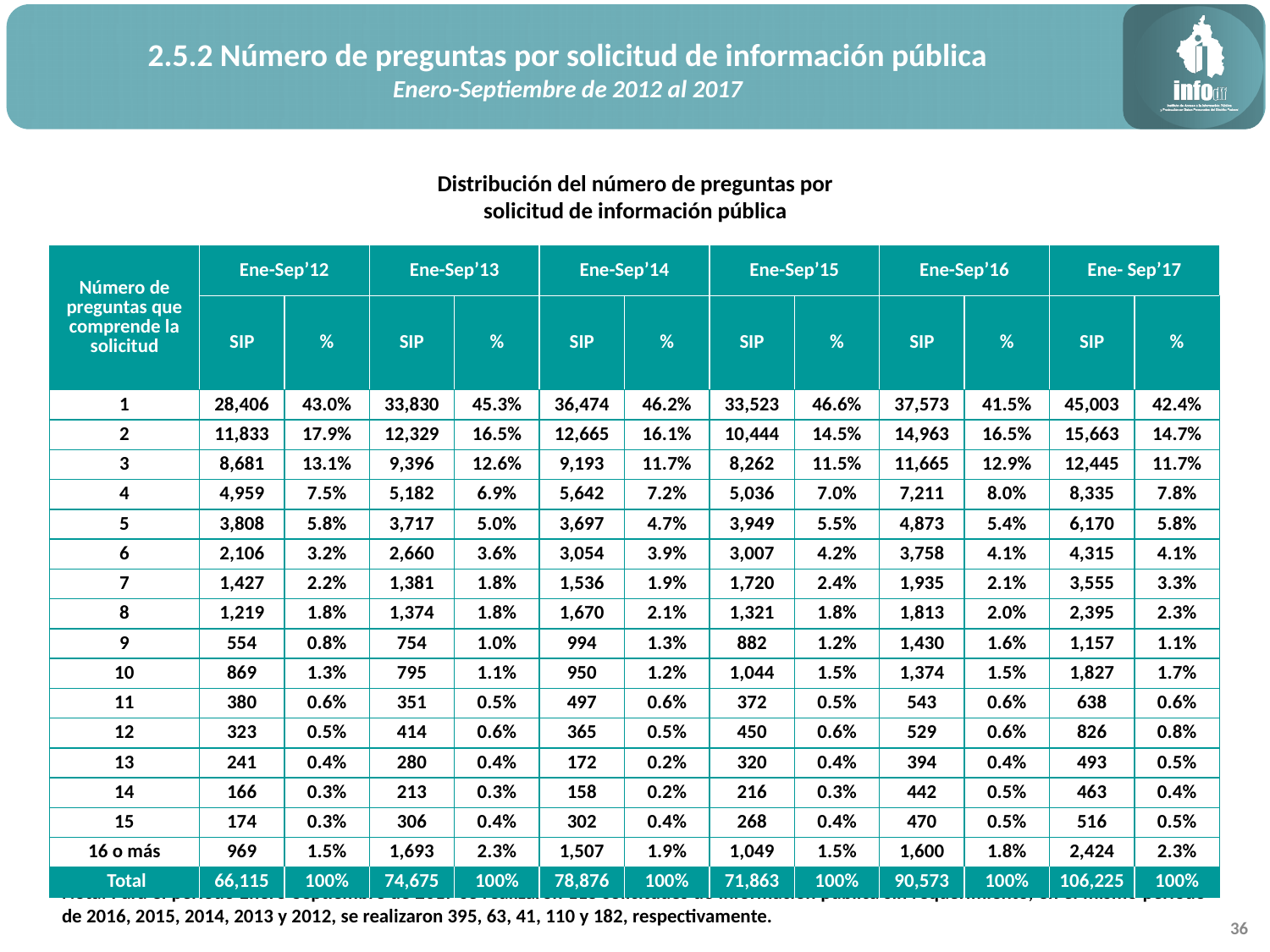

2.5.2 Número de preguntas por solicitud de información pública
Enero-Septiembre de 2012 al 2017
Distribución del número de preguntas por solicitud de información pública
| Número de preguntas que comprende la solicitud | Ene-Sep’12 |  | Ene-Sep’13 |  | Ene-Sep’14 |  | Ene-Sep’15 |  | Ene-Sep’16 |  | Ene- Sep’17 |  |
| --- | --- | --- | --- | --- | --- | --- | --- | --- | --- | --- | --- | --- |
|  | SIP | % | SIP | % | SIP | % | SIP | % | SIP | % | SIP | % |
| 1 | 28,406 | 43.0% | 33,830 | 45.3% | 36,474 | 46.2% | 33,523 | 46.6% | 37,573 | 41.5% | 45,003 | 42.4% |
| 2 | 11,833 | 17.9% | 12,329 | 16.5% | 12,665 | 16.1% | 10,444 | 14.5% | 14,963 | 16.5% | 15,663 | 14.7% |
| 3 | 8,681 | 13.1% | 9,396 | 12.6% | 9,193 | 11.7% | 8,262 | 11.5% | 11,665 | 12.9% | 12,445 | 11.7% |
| 4 | 4,959 | 7.5% | 5,182 | 6.9% | 5,642 | 7.2% | 5,036 | 7.0% | 7,211 | 8.0% | 8,335 | 7.8% |
| 5 | 3,808 | 5.8% | 3,717 | 5.0% | 3,697 | 4.7% | 3,949 | 5.5% | 4,873 | 5.4% | 6,170 | 5.8% |
| 6 | 2,106 | 3.2% | 2,660 | 3.6% | 3,054 | 3.9% | 3,007 | 4.2% | 3,758 | 4.1% | 4,315 | 4.1% |
| 7 | 1,427 | 2.2% | 1,381 | 1.8% | 1,536 | 1.9% | 1,720 | 2.4% | 1,935 | 2.1% | 3,555 | 3.3% |
| 8 | 1,219 | 1.8% | 1,374 | 1.8% | 1,670 | 2.1% | 1,321 | 1.8% | 1,813 | 2.0% | 2,395 | 2.3% |
| 9 | 554 | 0.8% | 754 | 1.0% | 994 | 1.3% | 882 | 1.2% | 1,430 | 1.6% | 1,157 | 1.1% |
| 10 | 869 | 1.3% | 795 | 1.1% | 950 | 1.2% | 1,044 | 1.5% | 1,374 | 1.5% | 1,827 | 1.7% |
| 11 | 380 | 0.6% | 351 | 0.5% | 497 | 0.6% | 372 | 0.5% | 543 | 0.6% | 638 | 0.6% |
| 12 | 323 | 0.5% | 414 | 0.6% | 365 | 0.5% | 450 | 0.6% | 529 | 0.6% | 826 | 0.8% |
| 13 | 241 | 0.4% | 280 | 0.4% | 172 | 0.2% | 320 | 0.4% | 394 | 0.4% | 493 | 0.5% |
| 14 | 166 | 0.3% | 213 | 0.3% | 158 | 0.2% | 216 | 0.3% | 442 | 0.5% | 463 | 0.4% |
| 15 | 174 | 0.3% | 306 | 0.4% | 302 | 0.4% | 268 | 0.4% | 470 | 0.5% | 516 | 0.5% |
| 16 o más | 969 | 1.5% | 1,693 | 2.3% | 1,507 | 1.9% | 1,049 | 1.5% | 1,600 | 1.8% | 2,424 | 2.3% |
| Total | 66,115 | 100% | 74,675 | 100% | 78,876 | 100% | 71,863 | 100% | 90,573 | 100% | 106,225 | 100% |
Nota: Para el periodo Enero-Septiembre de 2017 se realizaron 118 solicitudes de información pública sin requerimiento, en el mismo periodo de 2016, 2015, 2014, 2013 y 2012, se realizaron 395, 63, 41, 110 y 182, respectivamente.
36